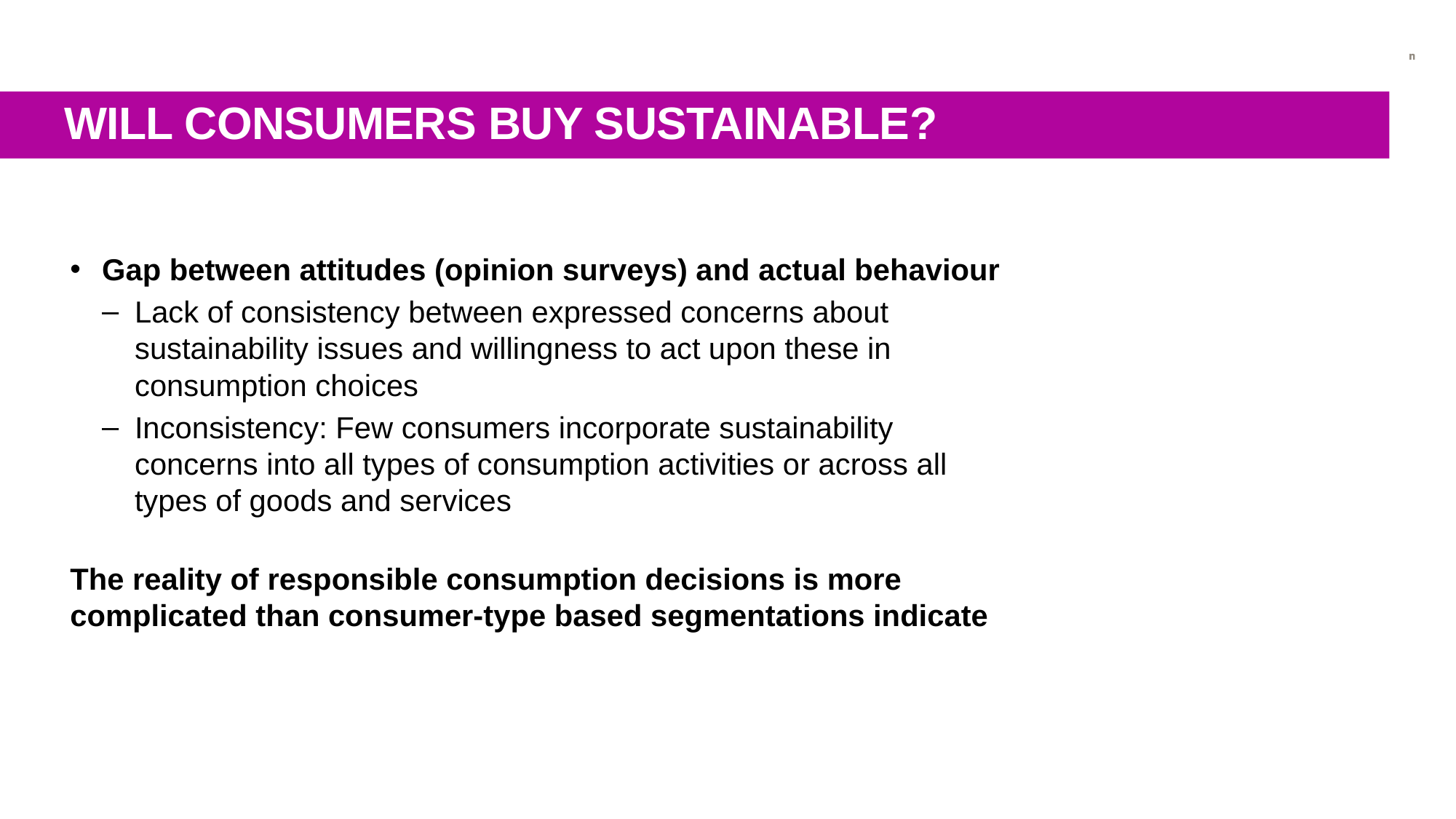

# WILL CONSUMERS BUY SUSTAINABLE?
Gap between attitudes (opinion surveys) and actual behaviour
Lack of consistency between expressed concerns about 
sustainability issues and willingness to act upon these in 
consumption choices
Inconsistency: Few consumers incorporate sustainability 
concerns into all types of consumption activities or across all 
types of goods and services
The reality of responsible consumption decisions is more 
complicated than consumer-type based segmentations indicate